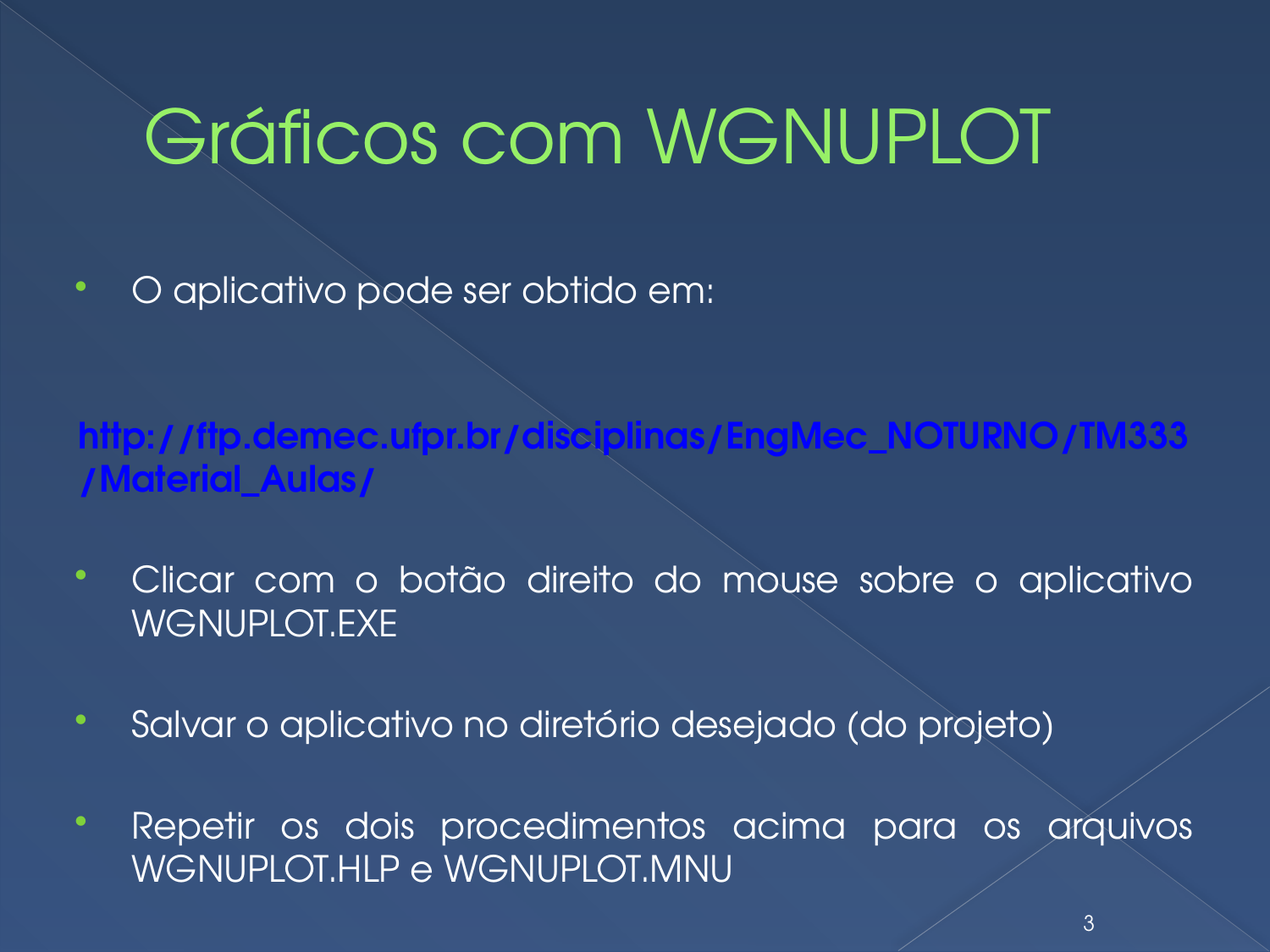

# Gráficos com WGNUPLOT
O aplicativo pode ser obtido em:

      http://ftp.demec.ufpr.br/disciplinas/EngMec_NOTURNO/TM333/Material_Aulas/

Clicar com o botão direito do mouse sobre o aplicativo WGNUPLOT.EXE

Salvar o aplicativo no diretório desejado (do projeto)

Repetir os dois procedimentos acima para os arquivos WGNUPLOT.HLP e WGNUPLOT.MNU

3